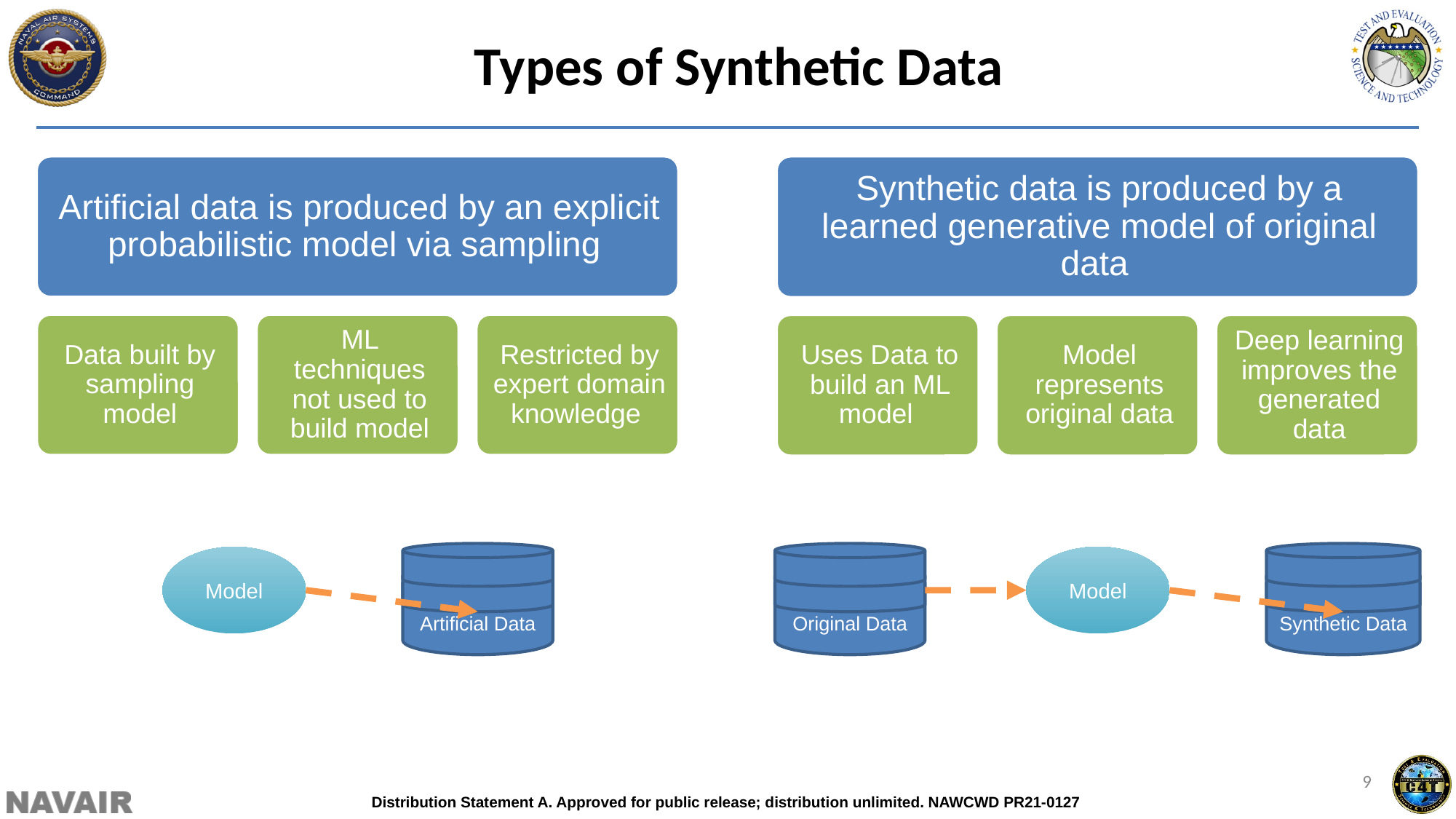

# Types of Synthetic Data
Artificial data is produced by an explicit probabilistic model via sampling
Data built by sampling model
ML techniques not used to build model
Restricted by expert domain knowledge
Synthetic data is produced by a learned generative model of original data
Uses Data to build an ML model
Model represents original data
Deep learning improves the generated data

Artificial Data

Model

Original Data

Synthetic Data

Model
9